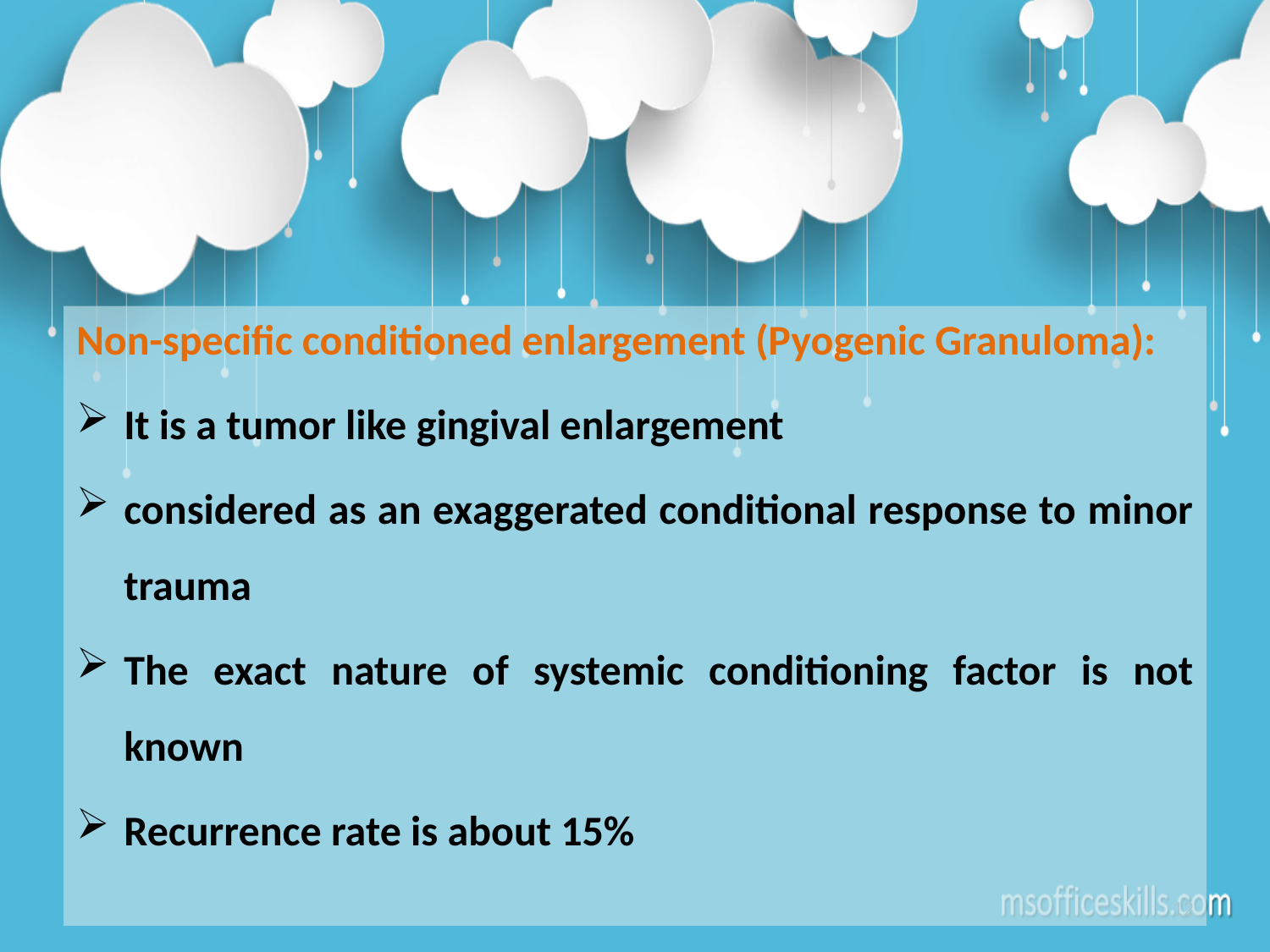

Non-specific conditioned enlargement (Pyogenic Granuloma):
It is a tumor like gingival enlargement
considered as an exaggerated conditional response to minor trauma
The exact nature of systemic conditioning factor is not known
Recurrence rate is about 15%

12